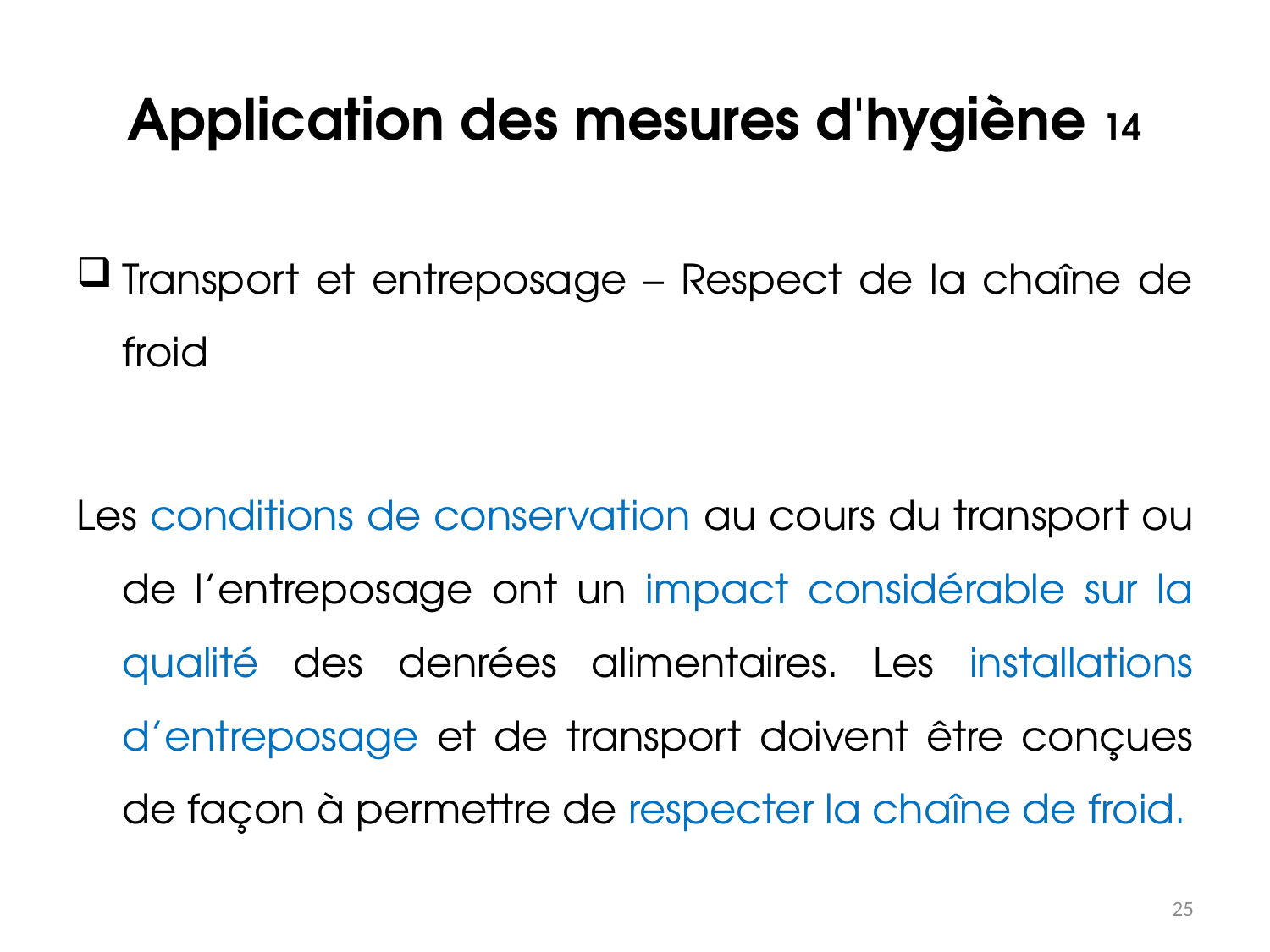

# Application des mesures d'hygiène 14
Transport et entreposage – Respect de la chaîne de froid

Les conditions de conservation au cours du transport ou de l’entreposage ont un impact considérable sur la qualité des denrées alimentaires. Les installations d’entreposage et de transport doivent être conçues de façon à permettre de respecter la chaîne de froid.

25